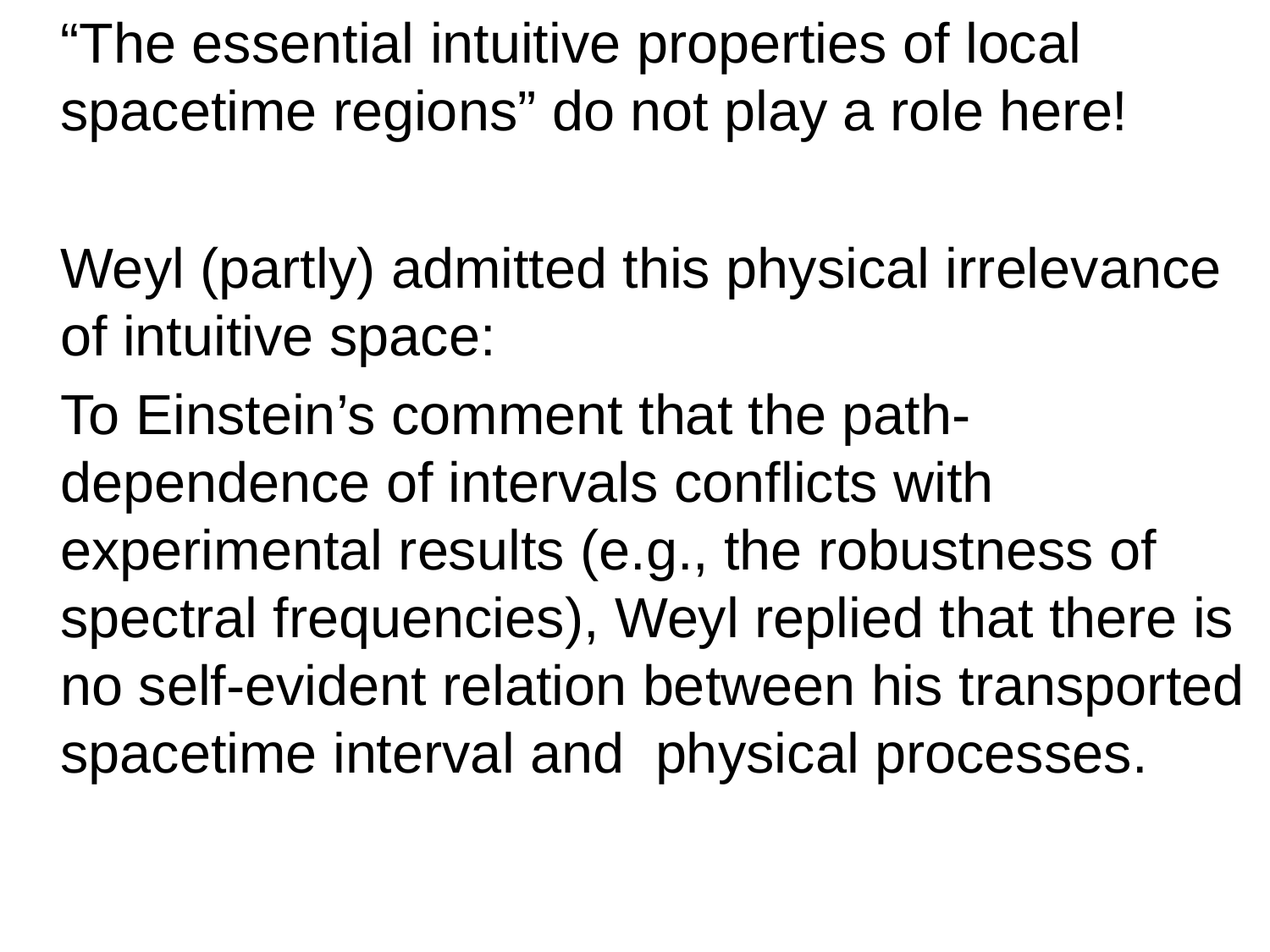

“The essential intuitive properties of local spacetime regions” do not play a role here!

	Weyl (partly) admitted this physical irrelevance of intuitive space:
	To Einstein’s comment that the path-dependence of intervals conflicts with experimental results (e.g., the robustness of spectral frequencies), Weyl replied that there is no self-evident relation between his transported spacetime interval and  physical processes.